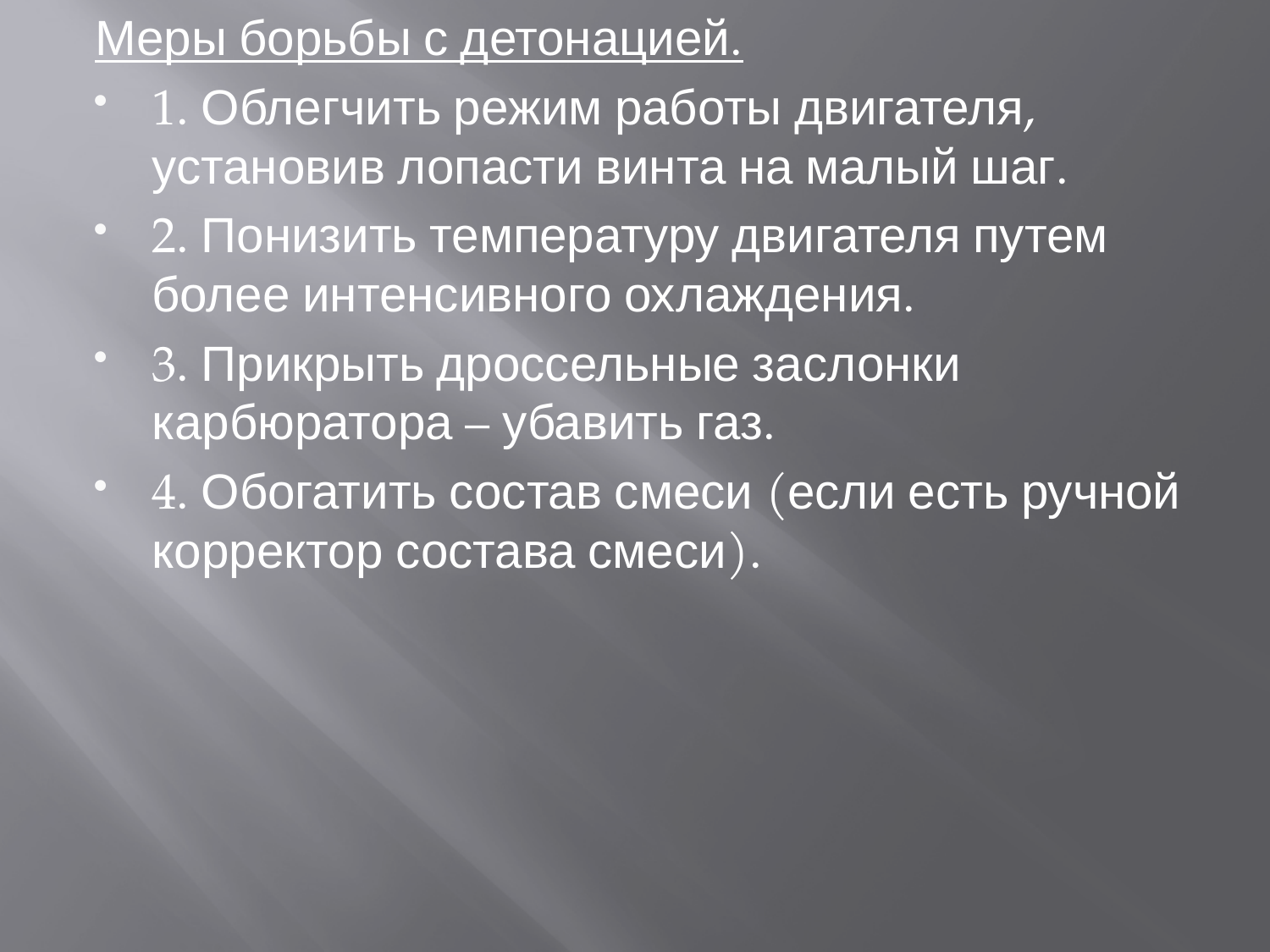

Меры борьбы с детонацией.
1. Облегчить режим работы двигателя, установив лопасти винта на малый шаг.
2. Понизить температуру двигателя путем более интенсивного охлаждения.
3. Прикрыть дроссельные заслонки карбюратора – убавить газ.
4. Обогатить состав смеси (если есть ручной корректор состава смеси).